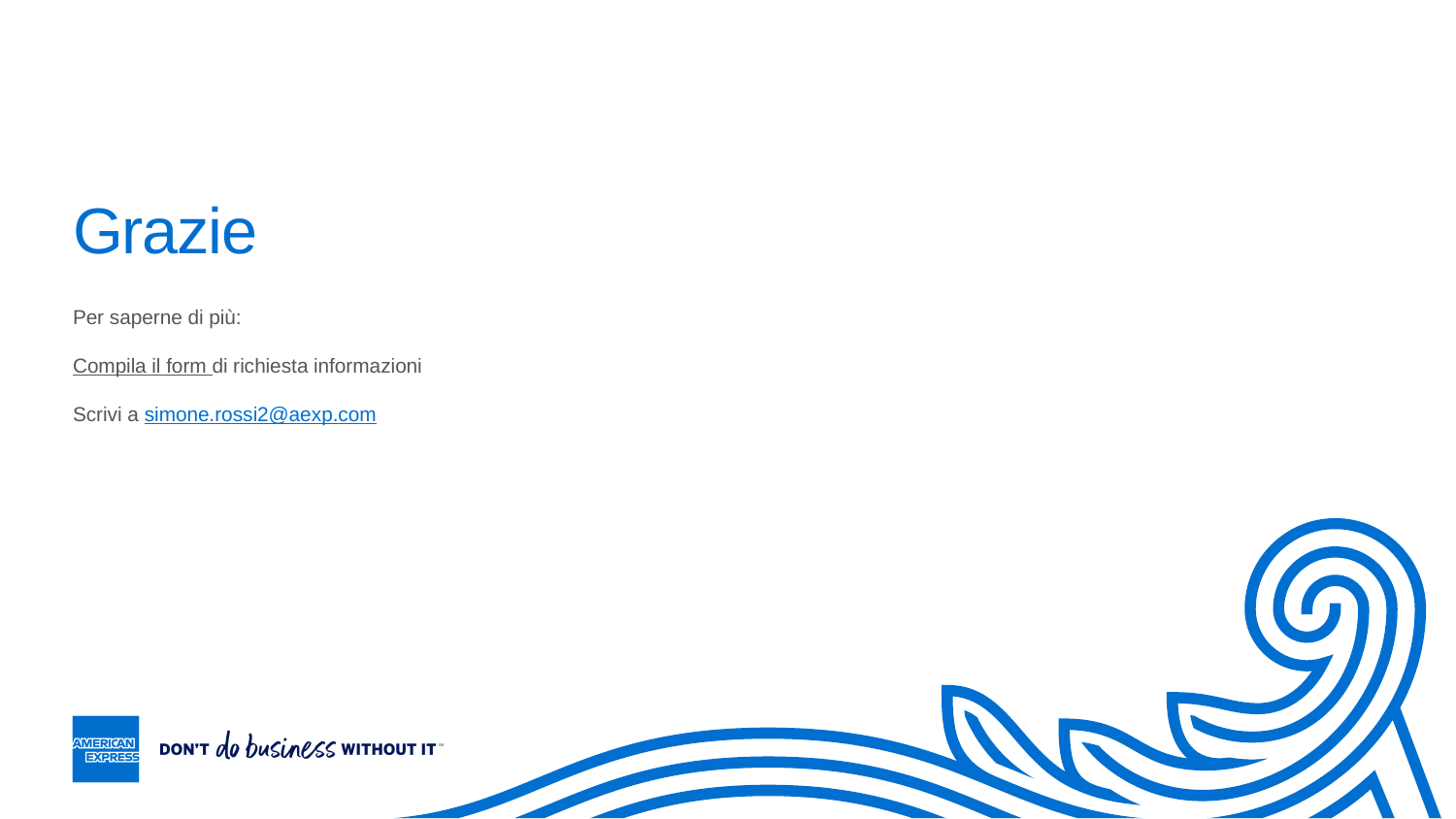

Per saperne di più:

Compila il form di richiesta informazioni

Scrivi a simone.rossi2@aexp.com